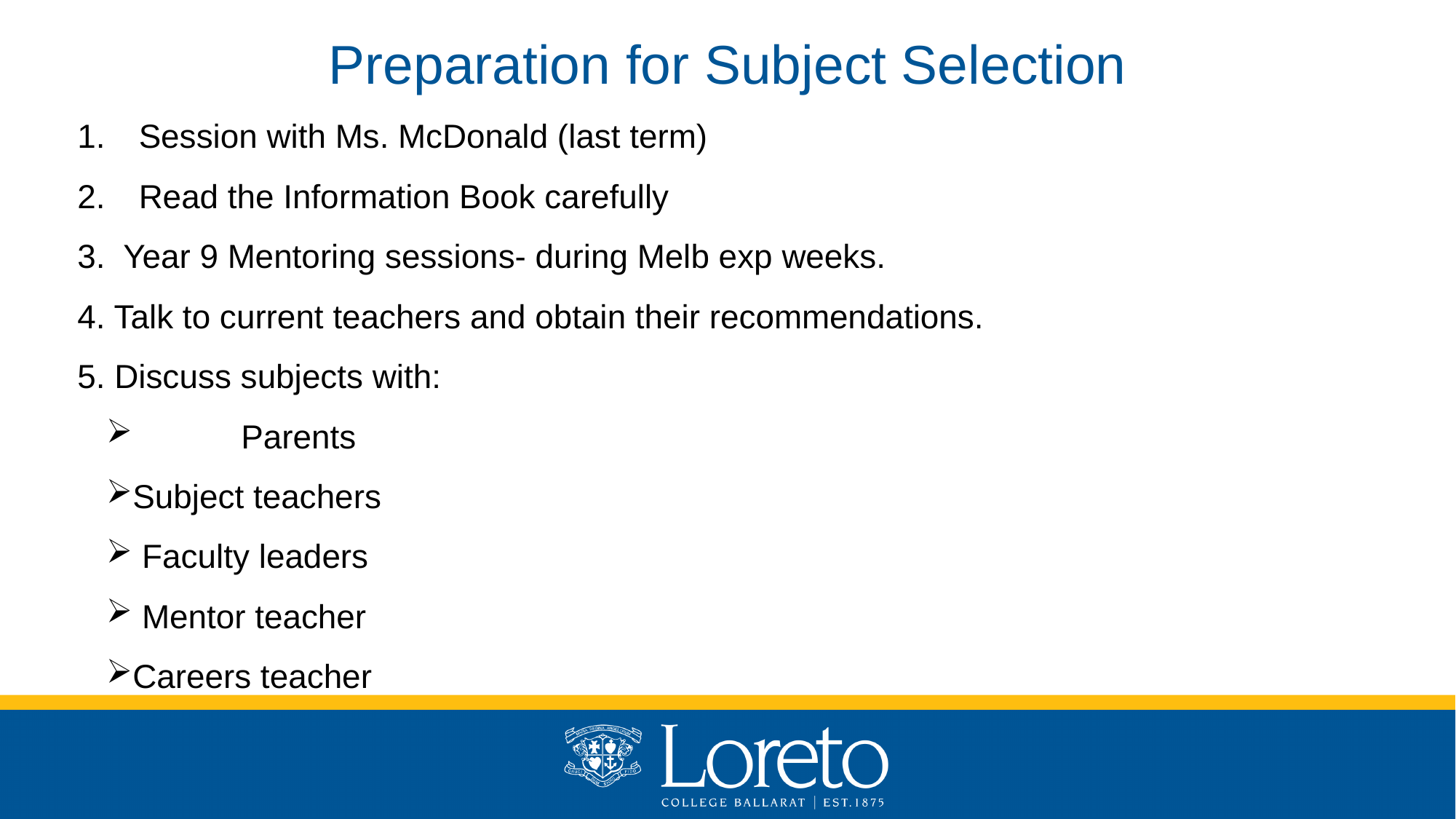

Preparation for Subject Selection
Session with Ms. McDonald (last term)
Read the Information Book carefully
3.  Year 9 Mentoring sessions- during Melb exp weeks.
4. Talk to current teachers and obtain their recommendations.
5. Discuss subjects with:
	Parents
Subject teachers
 Faculty leaders
 Mentor teacher
Careers teacher